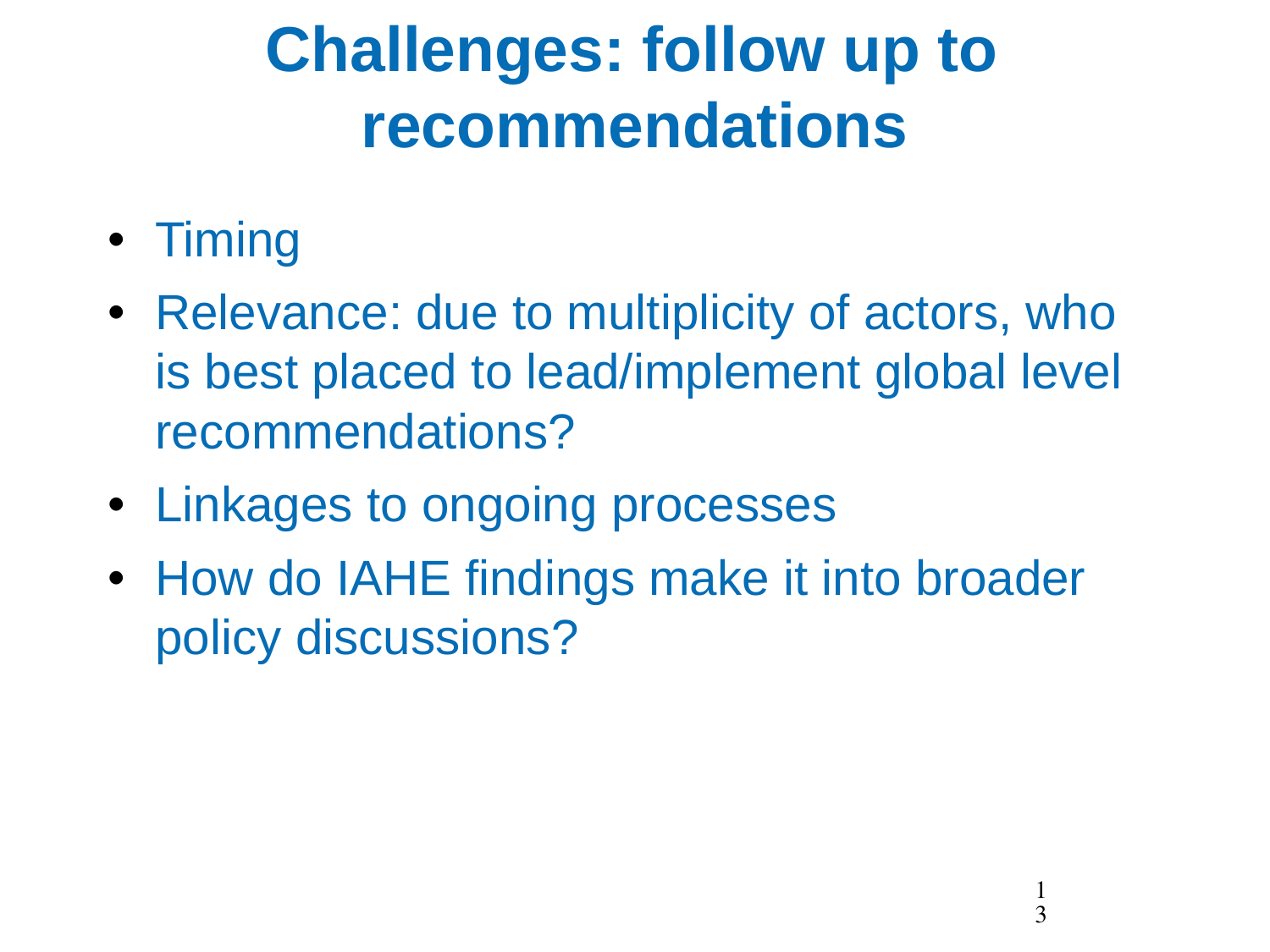

# Challenges: follow up to recommendations

Timing
Relevance: due to multiplicity of actors, who is best placed to lead/implement global level recommendations?
Linkages to ongoing processes
How do IAHE findings make it into broader policy discussions?

13